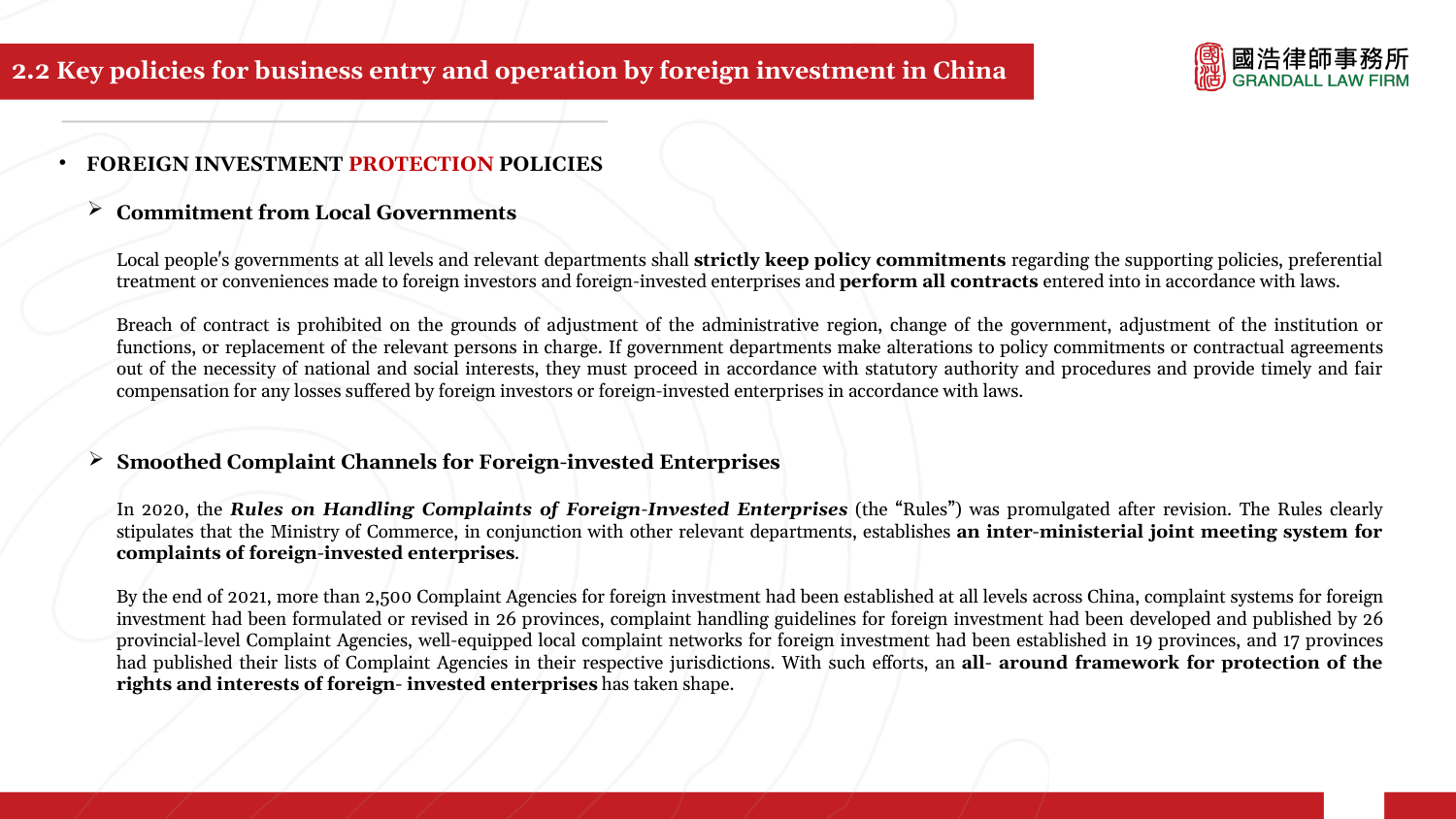

# 2.2 Key policies for business entry and operation by foreign investment in China
FOREIGN INVESTMENT PROTECTION POLICIES

Commitment from Local Governments

Local people's governments at all levels and relevant departments shall strictly keep policy commitments regarding the supporting policies, preferential treatment or conveniences made to foreign investors and foreign-invested enterprises and perform all contracts entered into in accordance with laws.

Breach of contract is prohibited on the grounds of adjustment of the administrative region, change of the government, adjustment of the institution or functions, or replacement of the relevant persons in charge. If government departments make alterations to policy commitments or contractual agreements out of the necessity of national and social interests, they must proceed in accordance with statutory authority and procedures and provide timely and fair compensation for any losses suffered by foreign investors or foreign-invested enterprises in accordance with laws.

Smoothed Complaint Channels for Foreign-invested Enterprises

In 2020, the Rules on Handling Complaints of Foreign-Invested Enterprises (the “Rules”) was promulgated after revision. The Rules clearly stipulates that the Ministry of Commerce, in conjunction with other relevant departments, establishes an inter-ministerial joint meeting system for complaints of foreign-invested enterprises.

By the end of 2021, more than 2,500 Complaint Agencies for foreign investment had been established at all levels across China, complaint systems for foreign investment had been formulated or revised in 26 provinces, complaint handling guidelines for foreign investment had been developed and published by 26 provincial-level Complaint Agencies, well-equipped local complaint networks for foreign investment had been established in 19 provinces, and 17 provinces had published their lists of Complaint Agencies in their respective jurisdictions. With such efforts, an all- around framework for protection of the rights and interests of foreign- invested enterprises has taken shape.

20